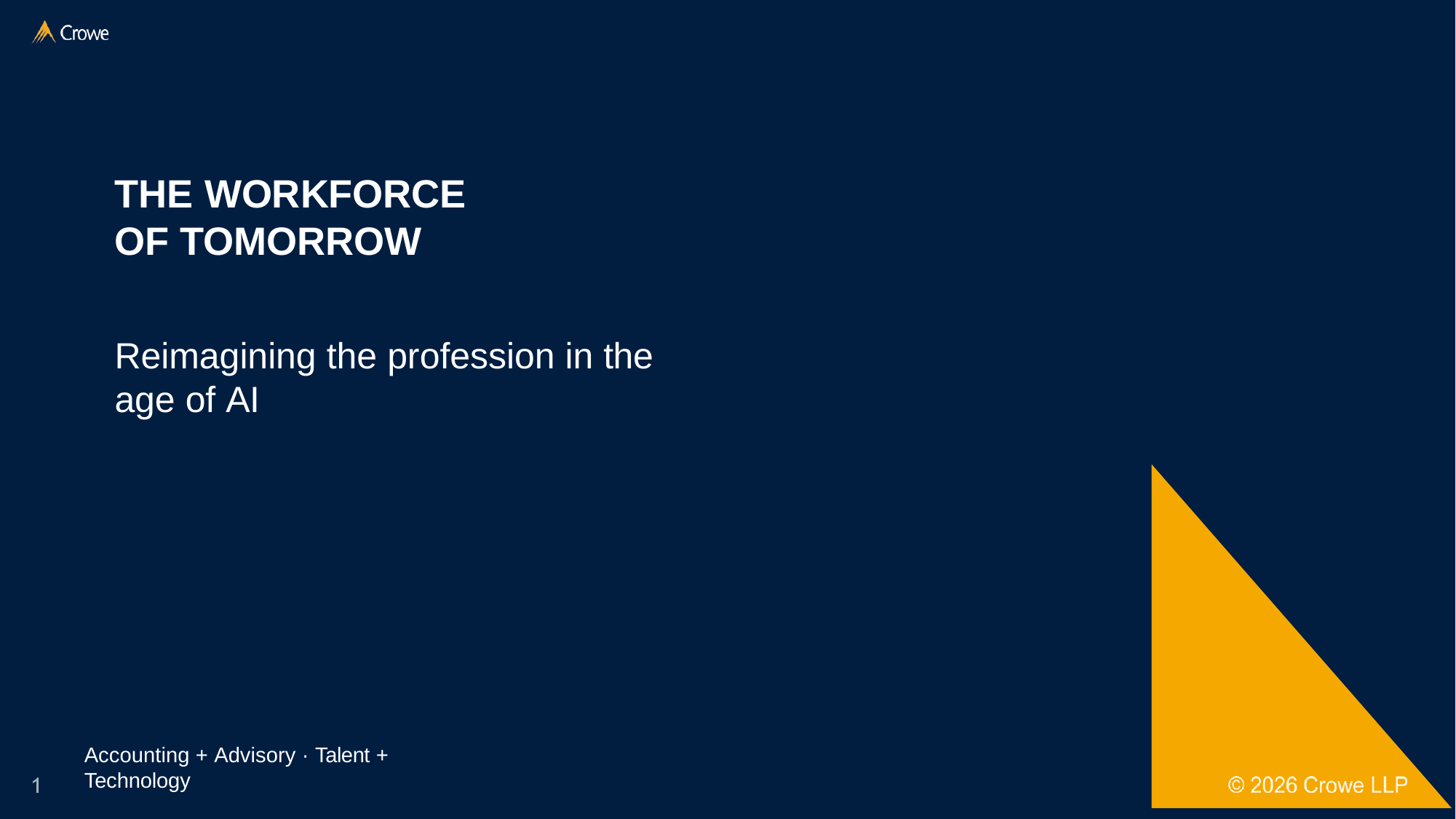

# THE WORKFORCE OF TOMORROW
Reimagining the profession in the age of AI
Accounting + Advisory · Talent + Technology